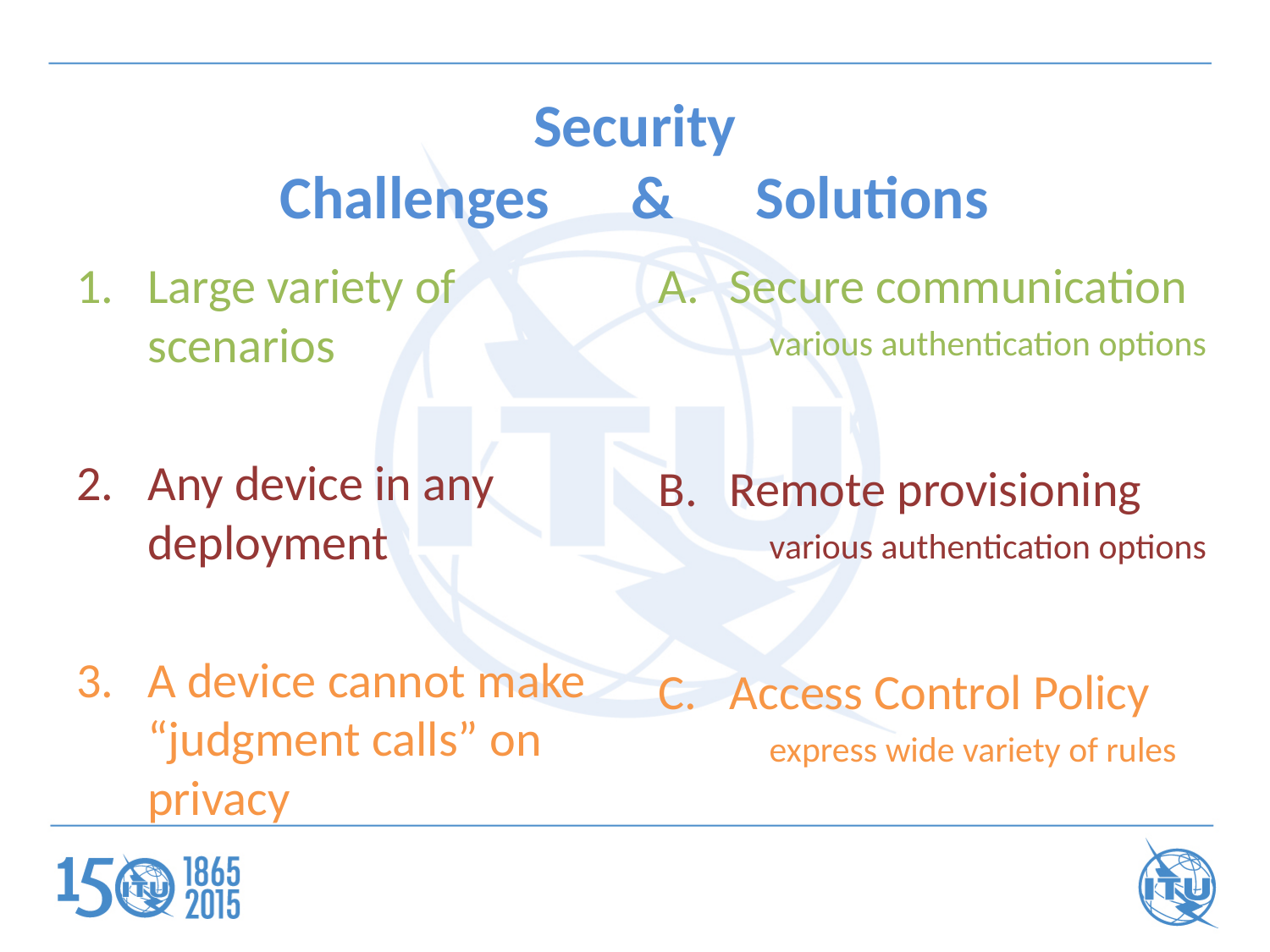

# Security Challenges      &      Solutions
Large variety of scenarios

Any device in any deployment

A device cannot make “judgment calls” on privacy
Secure communication
various authentication options
Remote provisioning
various authentication options
Access Control Policy
express wide variety of rules